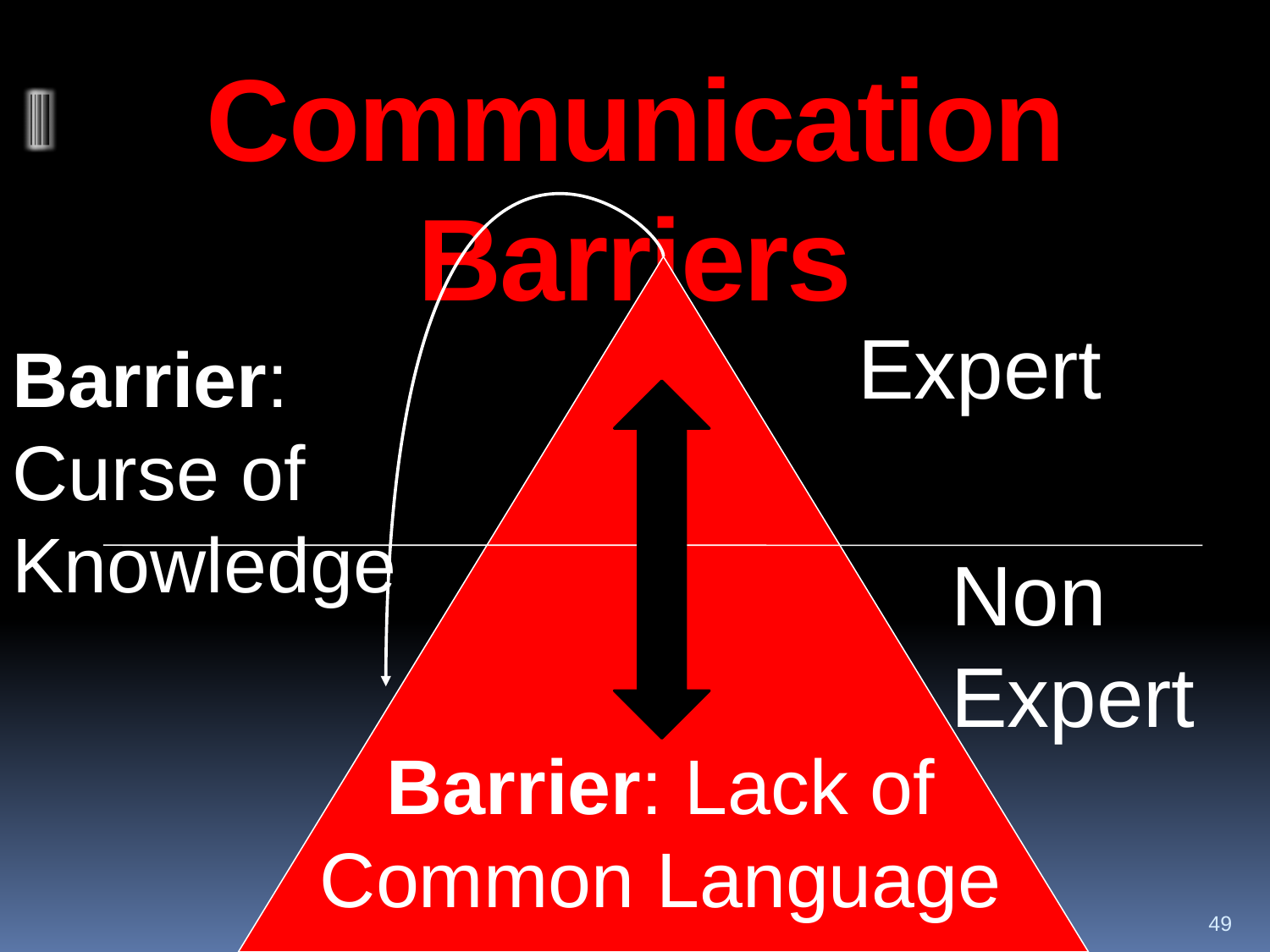

# Communication Barriers

Expert
Barrier: Curse of Knowledge

Non Expert

Barrier: Lack of Common Language
49